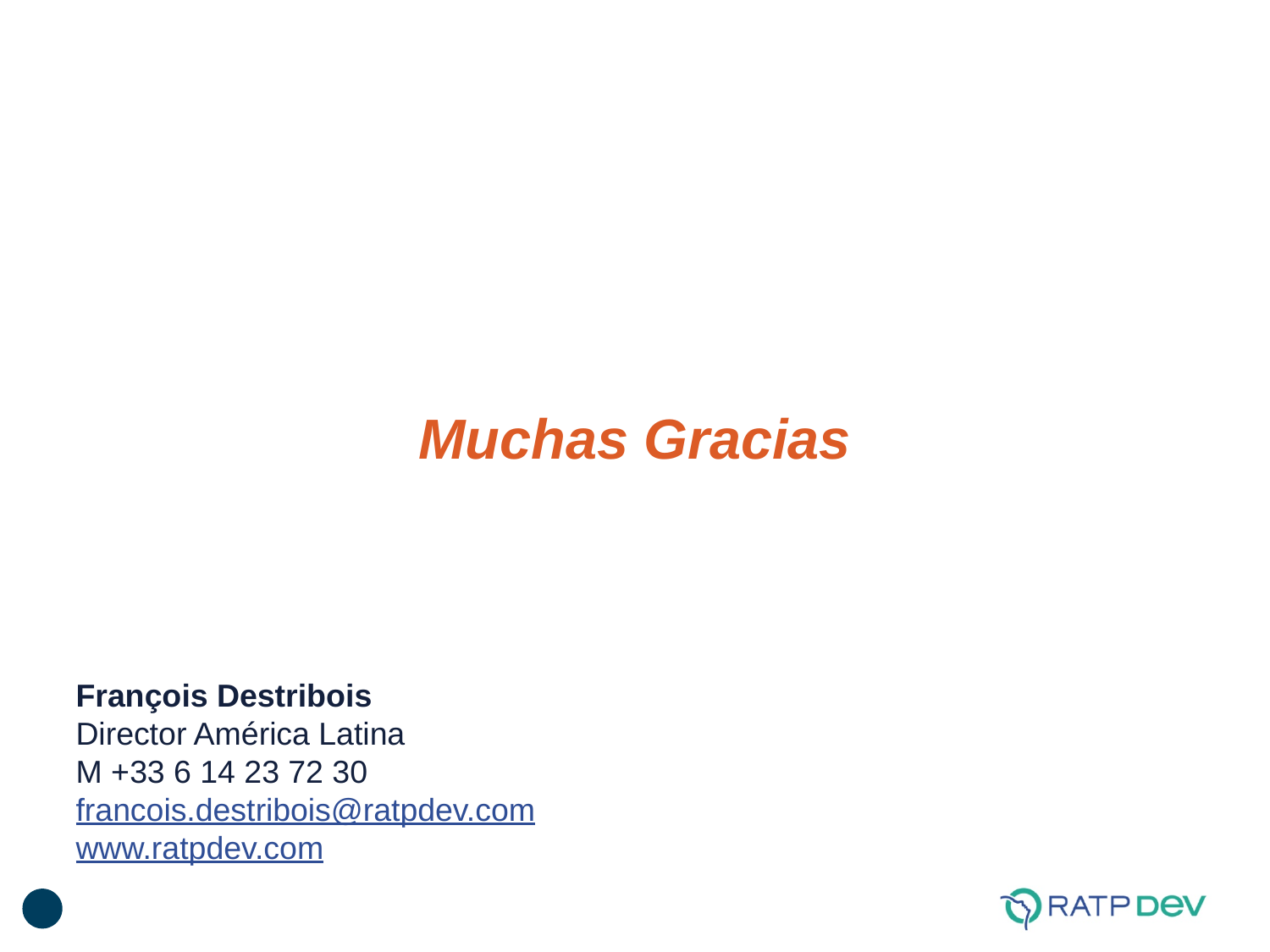

Muchas Gracias

François Destribois
Director América Latina
M +33 6 14 23 72 30
francois.destribois@ratpdev.com
www.ratpdev.com
27